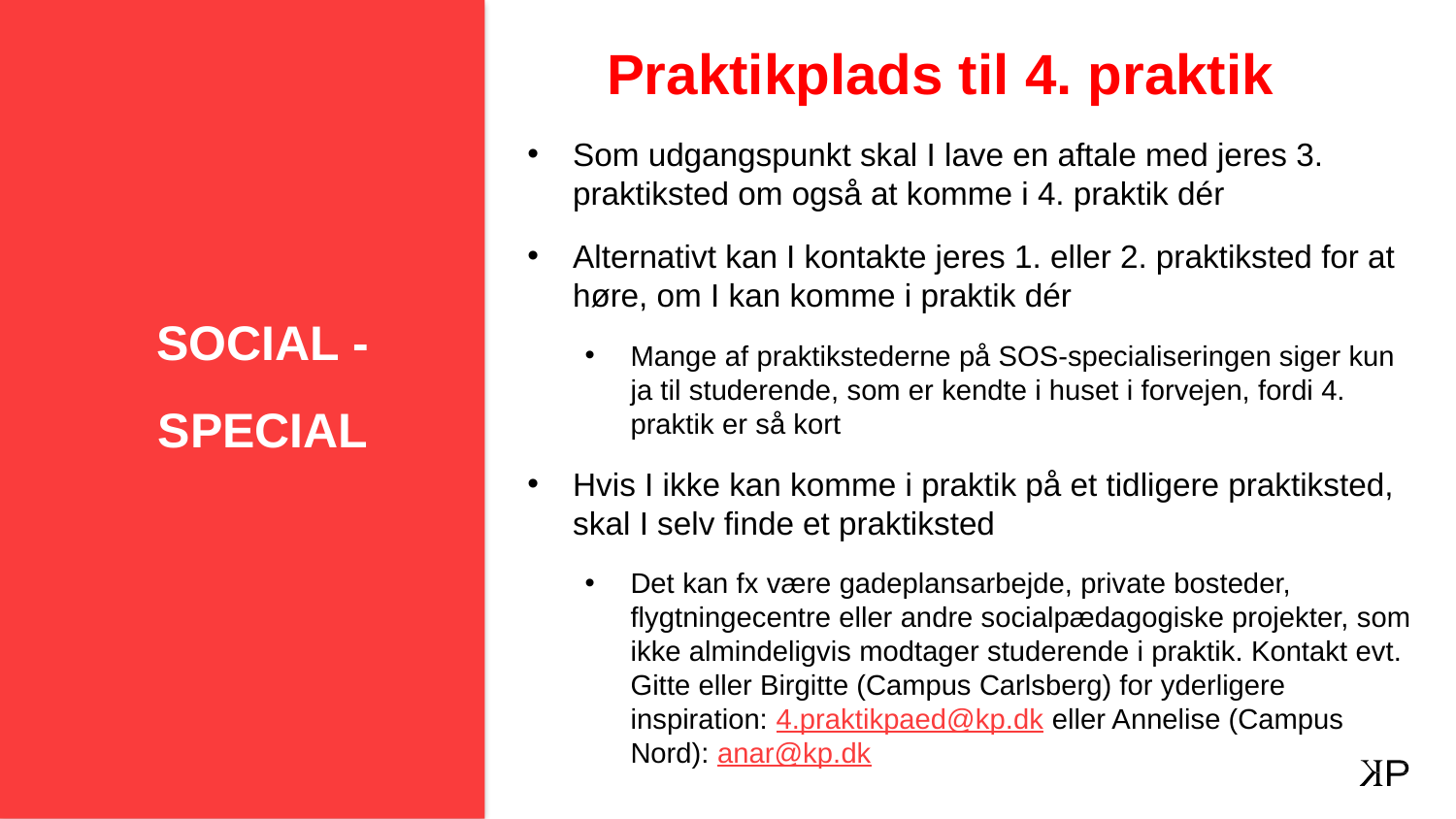

# Praktikplads til 4. praktik
SOCIAL - SPECIAL

Som udgangspunkt skal I lave en aftale med jeres 3. praktiksted om også at komme i 4. praktik dér
Alternativt kan I kontakte jeres 1. eller 2. praktiksted for at høre, om I kan komme i praktik dér
Mange af praktikstederne på SOS-specialiseringen siger kun ja til studerende, som er kendte i huset i forvejen, fordi 4. praktik er så kort
Hvis I ikke kan komme i praktik på et tidligere praktiksted, skal I selv finde et praktiksted
Det kan fx være gadeplansarbejde, private bosteder, flygtningecentre eller andre socialpædagogiske projekter, som ikke almindeligvis modtager studerende i praktik. Kontakt evt. Gitte eller Birgitte (Campus Carlsberg) for yderligere inspiration: 4.praktikpaed@kp.dk eller Annelise (Campus Nord): anar@kp.dk